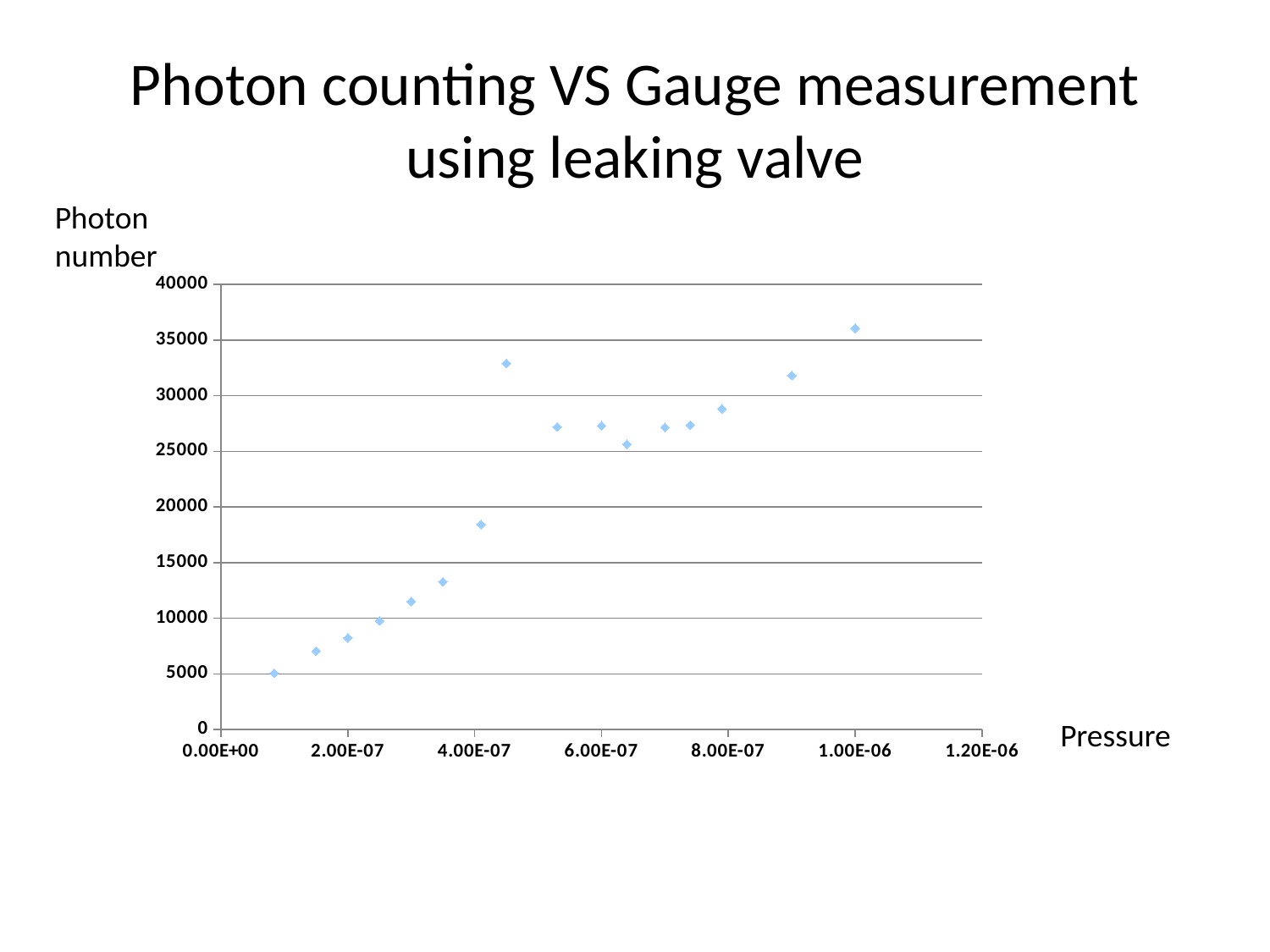

# Photon counting VS Gauge measurement using leaking valve
Photon number

### Chart

| Category |  |
|---|---|
Pressure